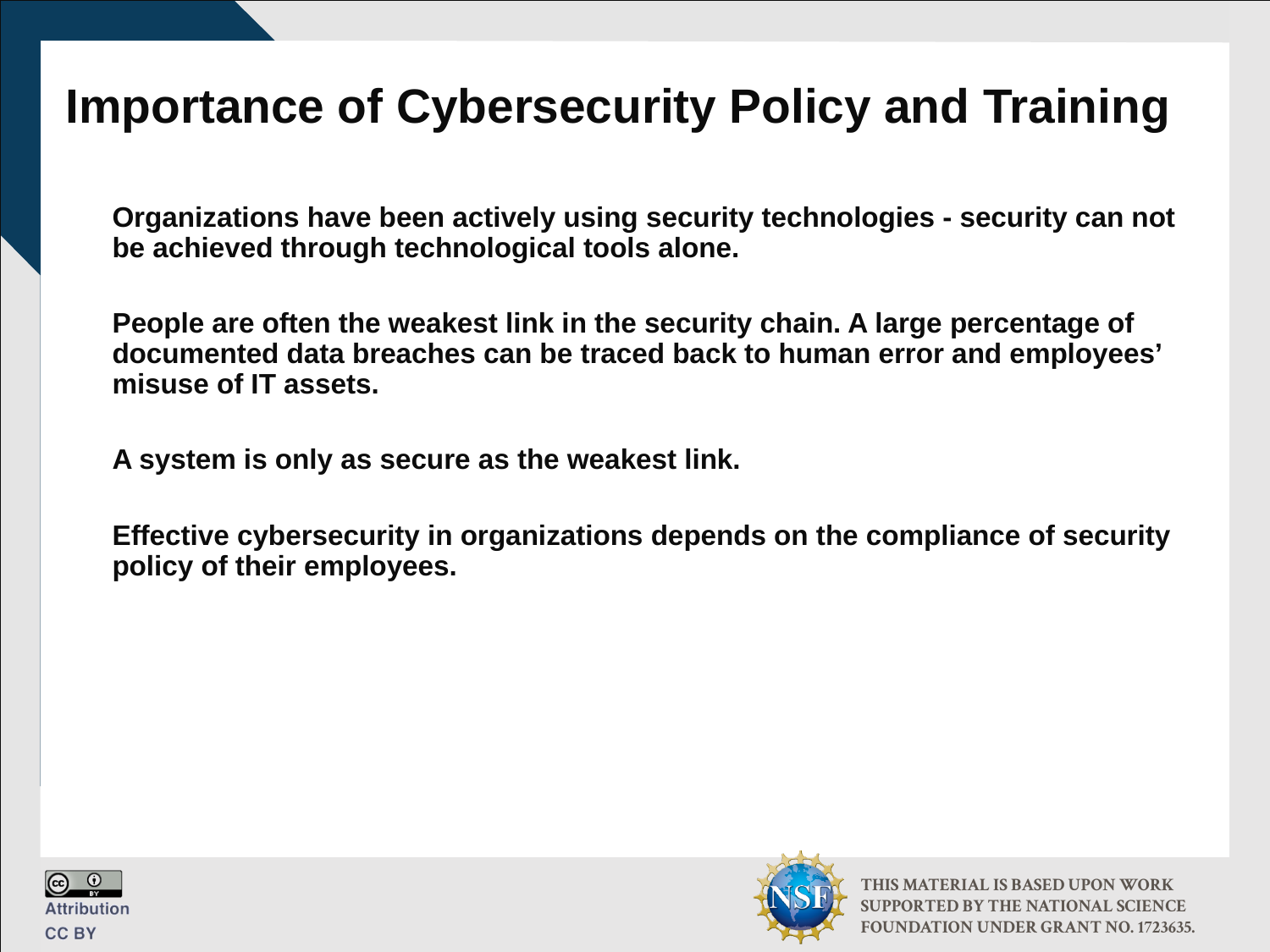

# Importance of Cybersecurity Policy and Training
Organizations have been actively using security technologies - security can not be achieved through technological tools alone.

People are often the weakest link in the security chain. A large percentage of documented data breaches can be traced back to human error and employees’ misuse of IT assets.

A system is only as secure as the weakest link.

Effective cybersecurity in organizations depends on the compliance of security policy of their employees.